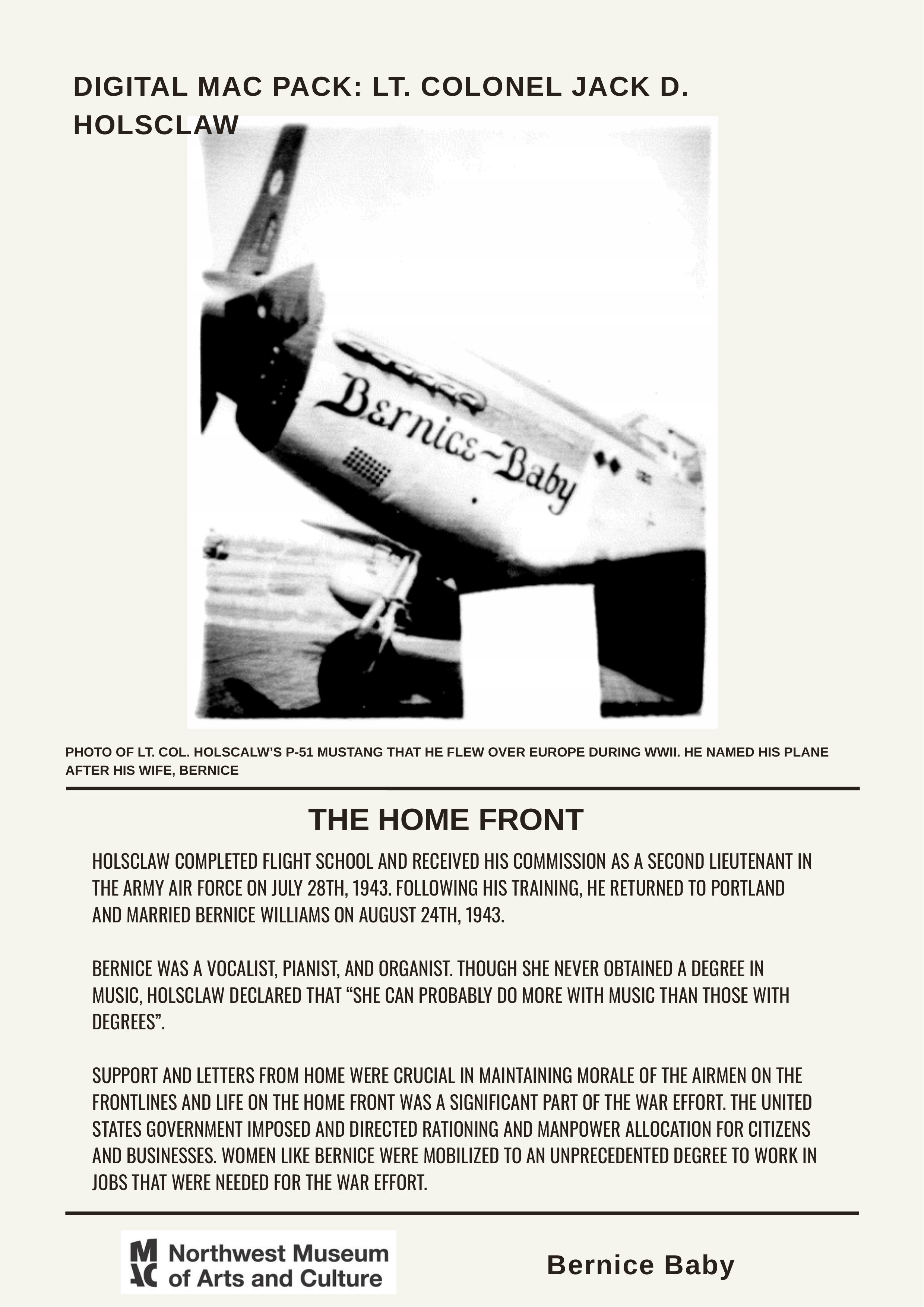

DIGITAL MAC PACK: LT. COLONEL JACK D. HOLSCLAW

PHOTO OF LT. COL. HOLSCALW’S P-51 MUSTANG THAT HE FLEW OVER EUROPE DURING WWII. HE NAMED HIS PLANE AFTER HIS WIFE, BERNICE

THE HOME FRONT
HOLSCLAW COMPLETED FLIGHT SCHOOL AND RECEIVED HIS COMMISSION AS A SECOND LIEUTENANT IN THE ARMY AIR FORCE ON JULY 28TH, 1943. FOLLOWING HIS TRAINING, HE RETURNED TO PORTLAND AND MARRIED BERNICE WILLIAMS ON AUGUST 24TH, 1943.

BERNICE WAS A VOCALIST, PIANIST, AND ORGANIST. THOUGH SHE NEVER OBTAINED A DEGREE IN MUSIC, HOLSCLAW DECLARED THAT “SHE CAN PROBABLY DO MORE WITH MUSIC THAN THOSE WITH DEGREES”.

SUPPORT AND LETTERS FROM HOME WERE CRUCIAL IN MAINTAINING MORALE OF THE AIRMEN ON THE FRONTLINES AND LIFE ON THE HOME FRONT WAS A SIGNIFICANT PART OF THE WAR EFFORT. THE UNITED STATES GOVERNMENT IMPOSED AND DIRECTED RATIONING AND MANPOWER ALLOCATION FOR CITIZENS AND BUSINESSES. WOMEN LIKE BERNICE WERE MOBILIZED TO AN UNPRECEDENTED DEGREE TO WORK IN JOBS THAT WERE NEEDED FOR THE WAR EFFORT.

Bernice Baby